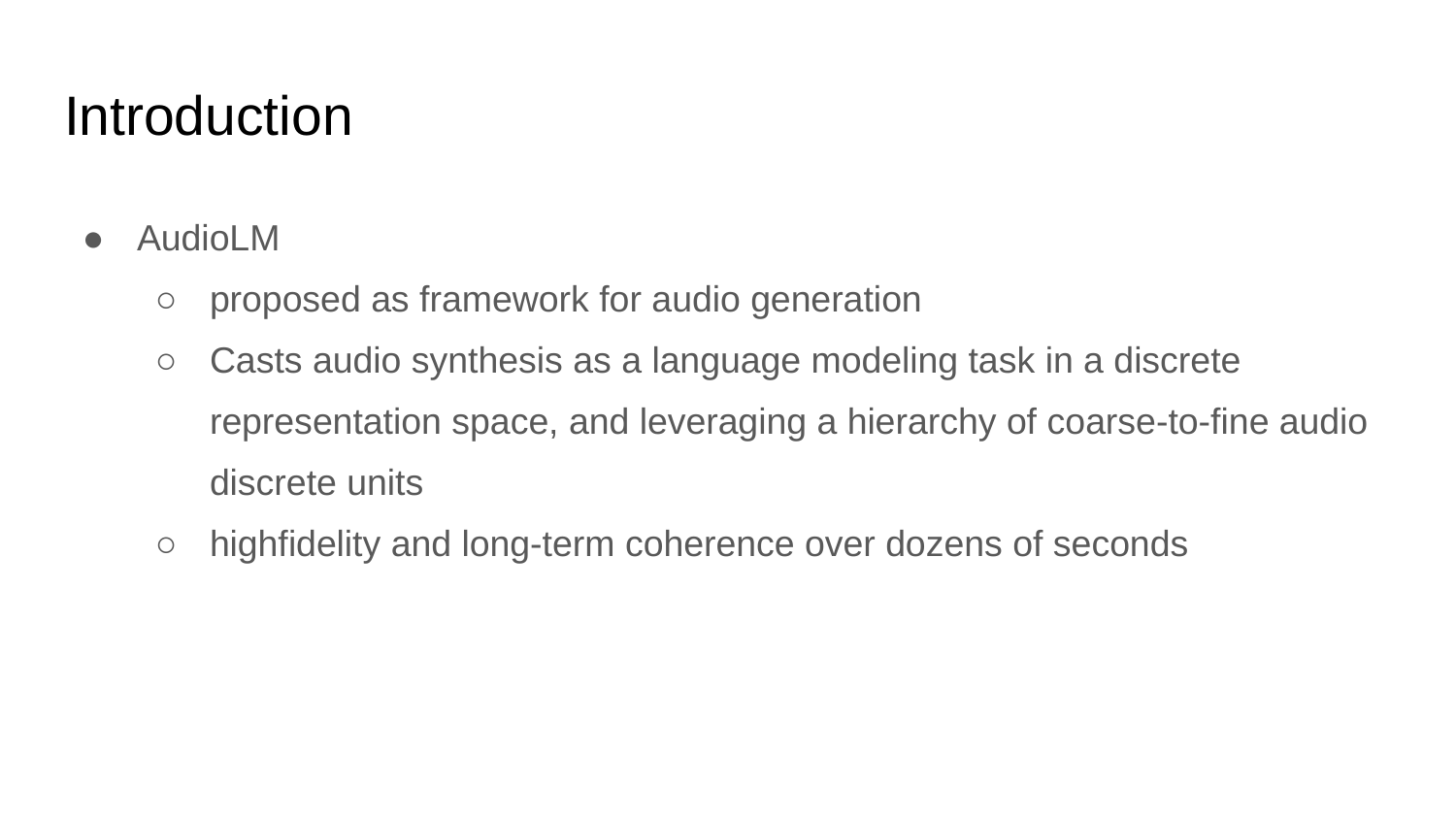

# Introduction
AudioLM
proposed as framework for audio generation
Casts audio synthesis as a language modeling task in a discrete representation space, and leveraging a hierarchy of coarse-to-fine audio discrete units
highfidelity and long-term coherence over dozens of seconds